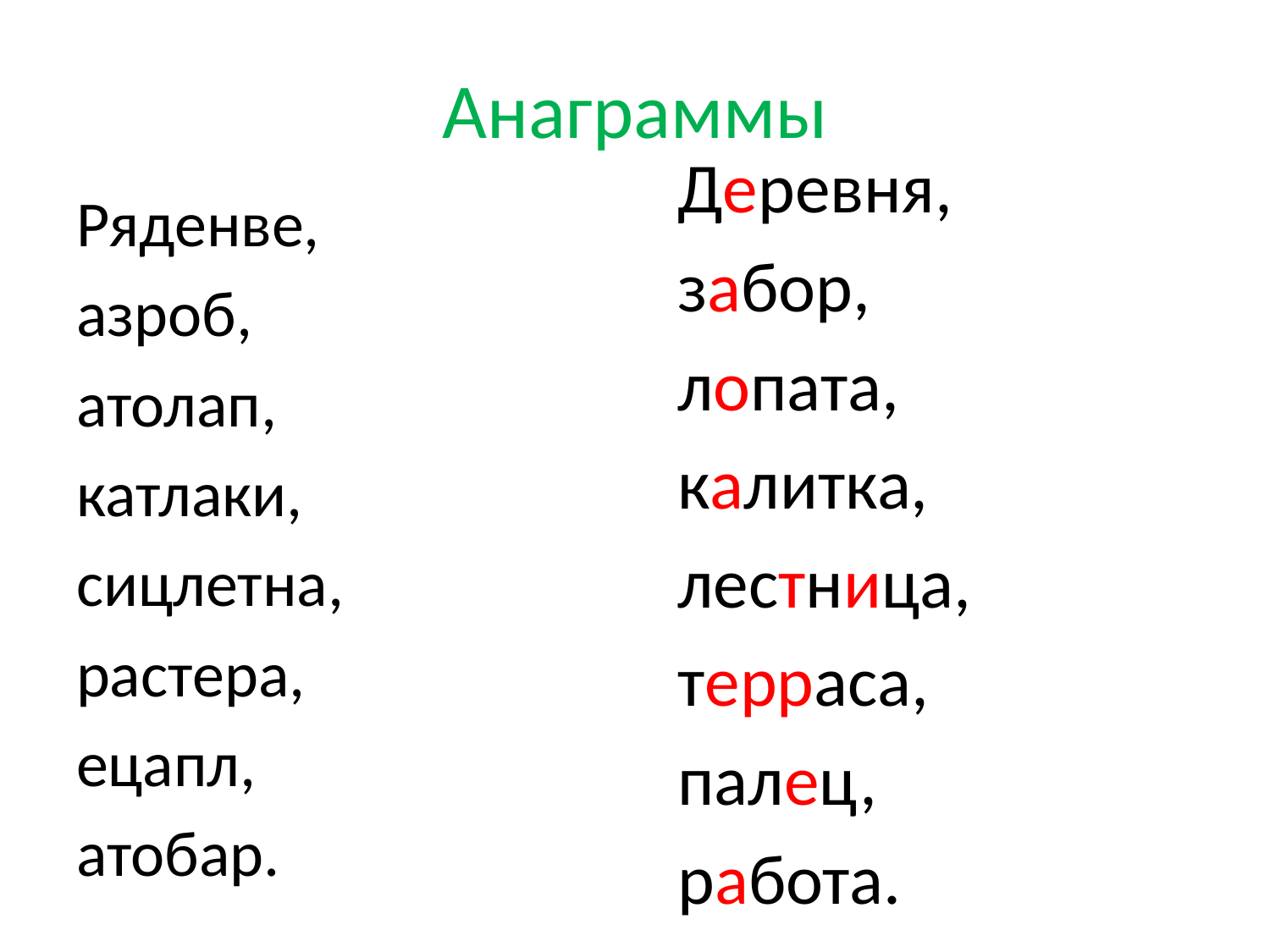

# Анаграммы
Деревня,
забор,
лопата,
калитка,
лестница,
терраса,
палец,
работа.

деревня

Ряденве,
азроб,
атолап,
катлаки,
сицлетна,
растера,
ецапл,
атобар.